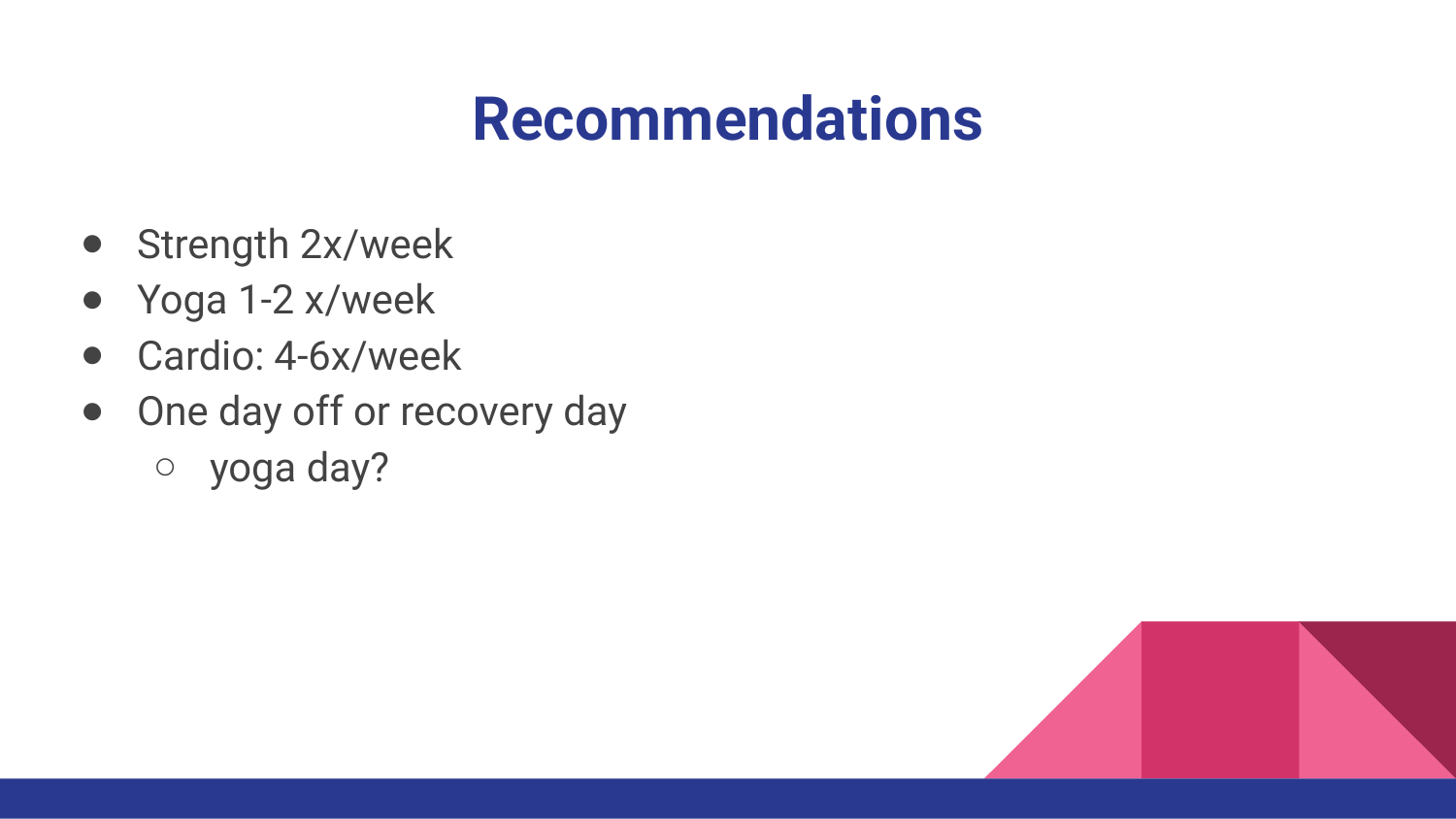

# Recommendations
Strength 2x/week
Yoga 1-2 x/week
Cardio: 4-6x/week
One day off or recovery day
yoga day?